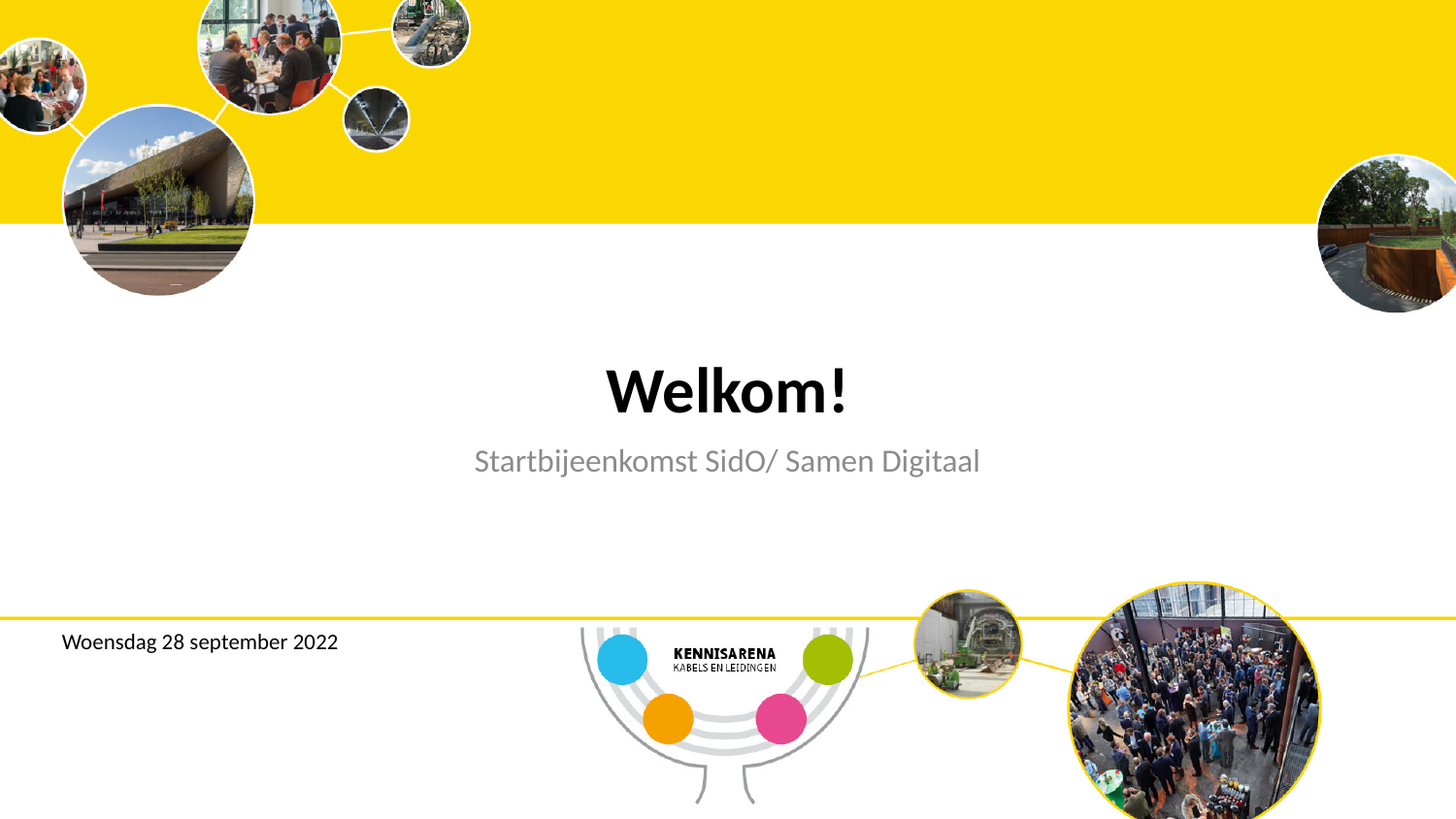

# Welkom!
Startbijeenkomst SidO/ Samen Digitaal
Woensdag 28 september 2022